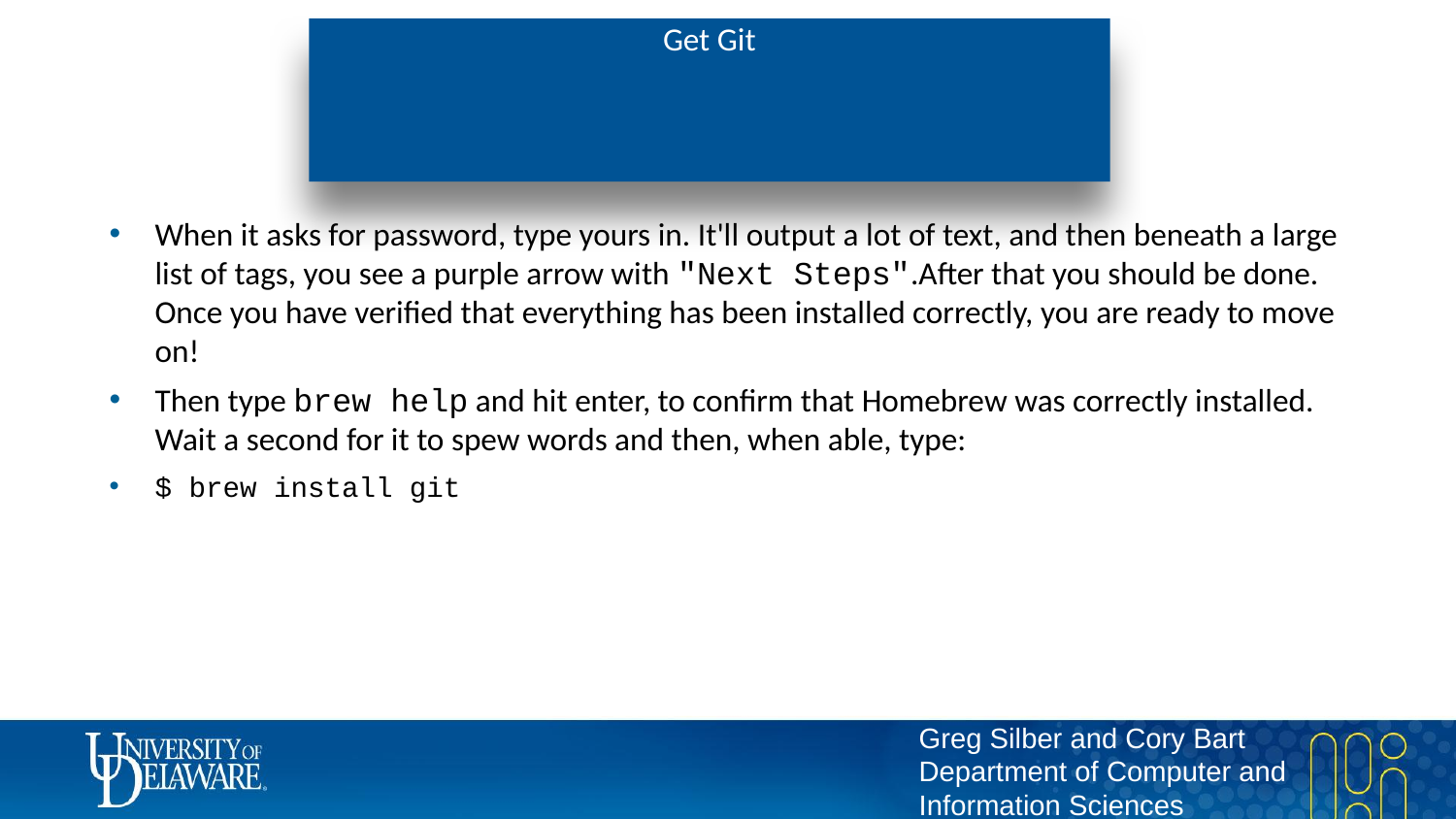

# Get Git

When it asks for password, type yours in. It'll output a lot of text, and then beneath a large list of tags, you see a purple arrow with "Next Steps".After that you should be done. Once you have verified that everything has been installed correctly, you are ready to move on!
Then type brew help and hit enter, to confirm that Homebrew was correctly installed. Wait a second for it to spew words and then, when able, type:
$ brew install git